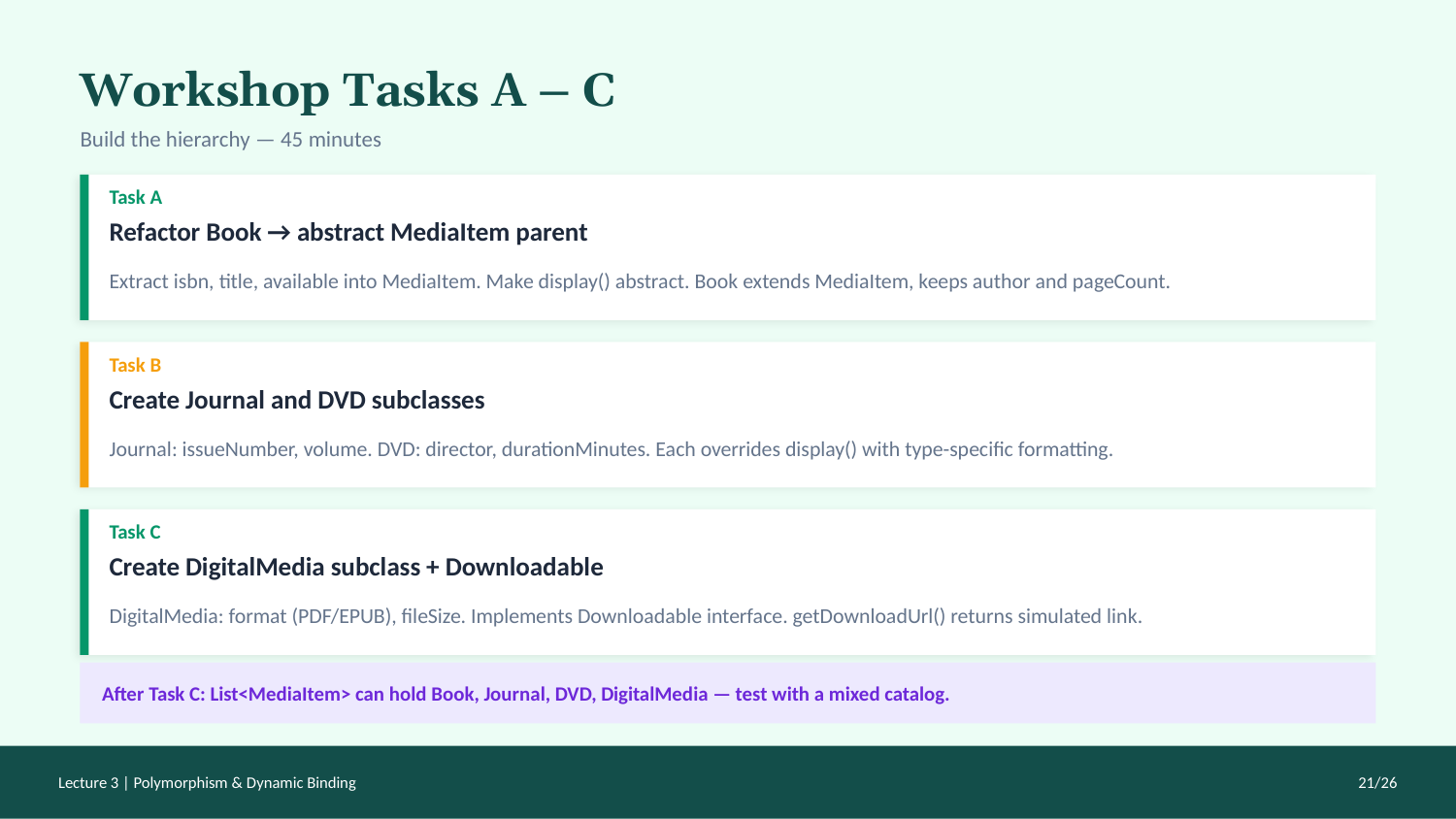

Workshop Tasks A – C
Build the hierarchy — 45 minutes

Task A
Refactor Book → abstract MediaItem parent
Extract isbn, title, available into MediaItem. Make display() abstract. Book extends MediaItem, keeps author and pageCount.

Task B
Create Journal and DVD subclasses
Journal: issueNumber, volume. DVD: director, durationMinutes. Each overrides display() with type-specific formatting.

Task C
Create DigitalMedia subclass + Downloadable
DigitalMedia: format (PDF/EPUB), fileSize. Implements Downloadable interface. getDownloadUrl() returns simulated link.

After Task C: List<MediaItem> can hold Book, Journal, DVD, DigitalMedia — test with a mixed catalog.

Lecture 3 | Polymorphism & Dynamic Binding
21/26